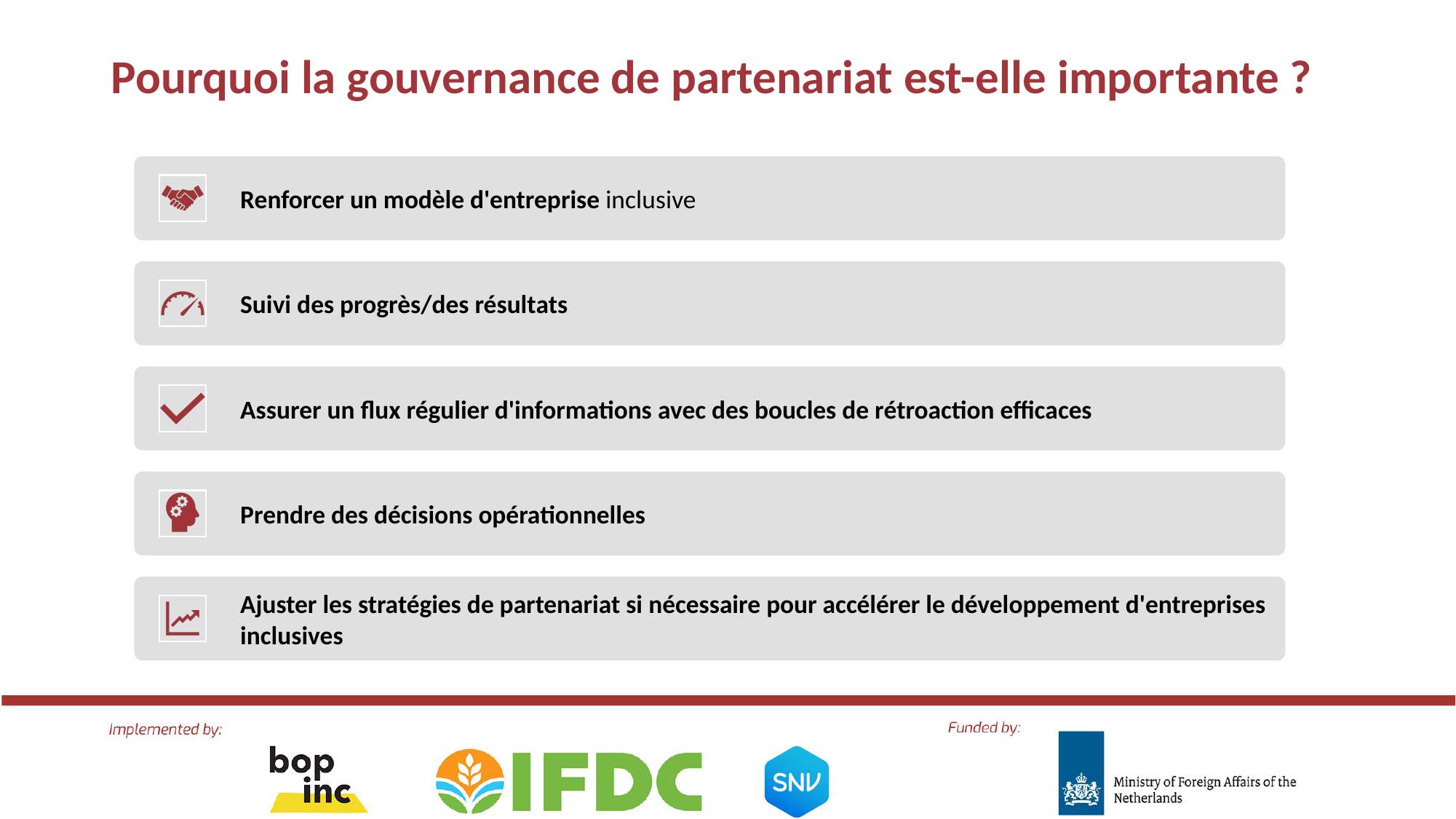

Pourquoi la gouvernance de partenariat est-elle importante ?
Renforcer un modèle d'entreprise inclusive
Suivi des progrès/des résultats
Assurer un flux régulier d'informations avec des boucles de rétroaction efficaces
Prendre des décisions opérationnelles
Ajuster les stratégies de partenariat si nécessaire pour accélérer le développement d'entreprises inclusives